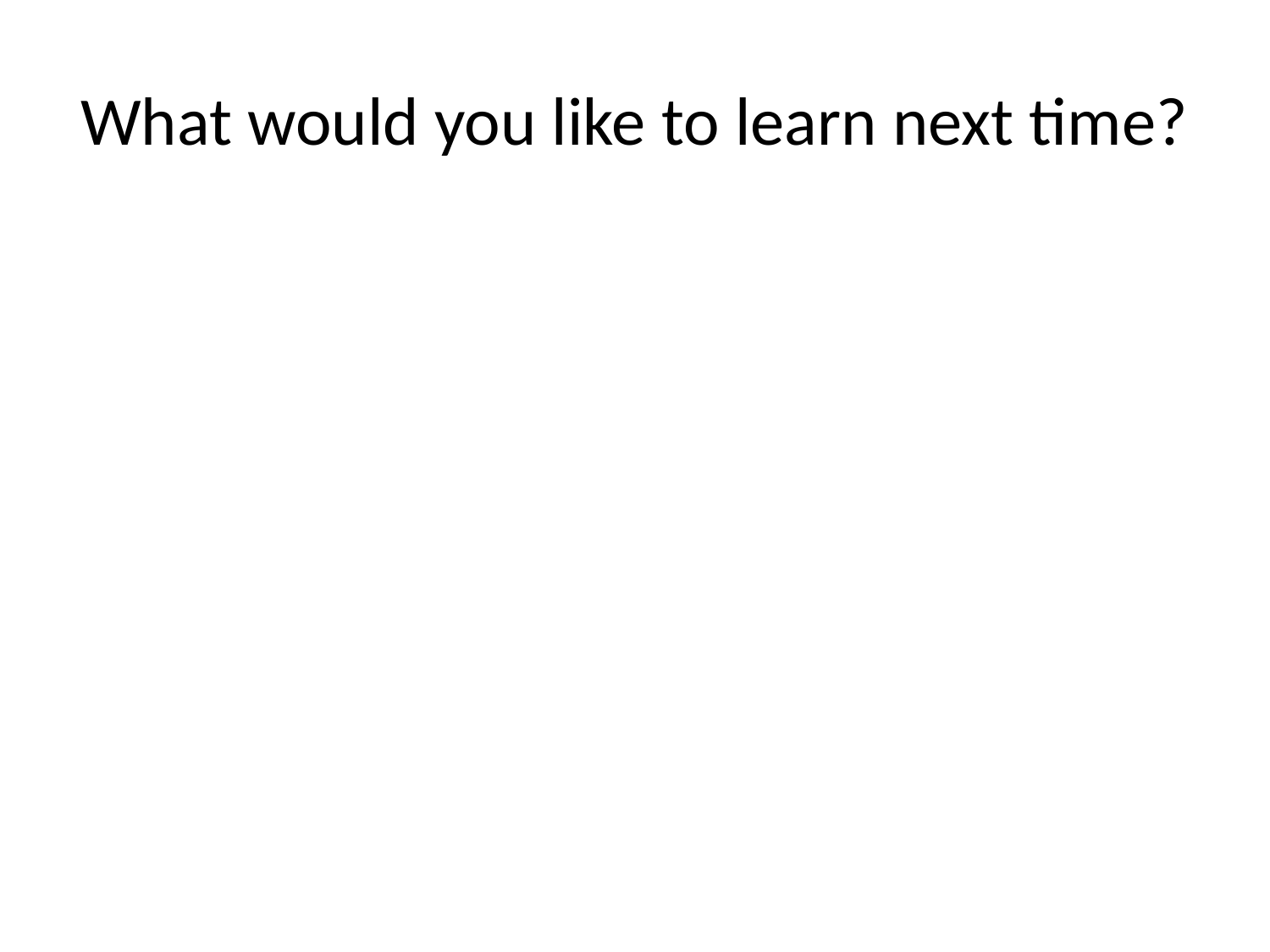

# What would you like to learn next time?